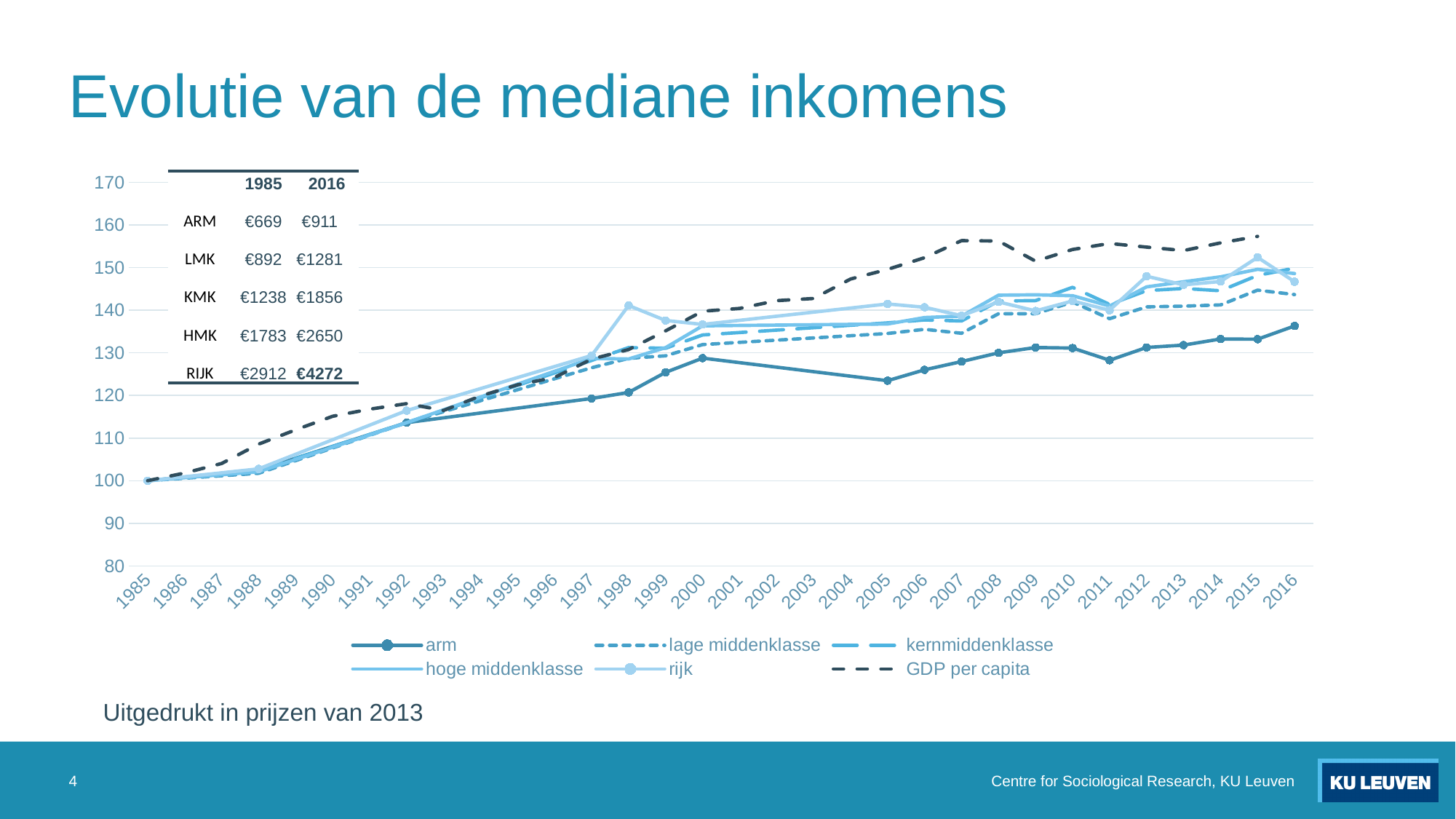

# Evolutie van de mediane inkomens

[unsupported chart]

|  | 1985 | 2016 |
| --- | --- | --- |
| ARM | €669 | €911 |
| LMK | €892 | €1281 |
| KMK | €1238 | €1856 |
| HMK | €1783 | €2650 |
| RIJK | €2912 | €4272 |
Uitgedrukt in prijzen van 2013
4
Centre for Sociological Research, KU Leuven